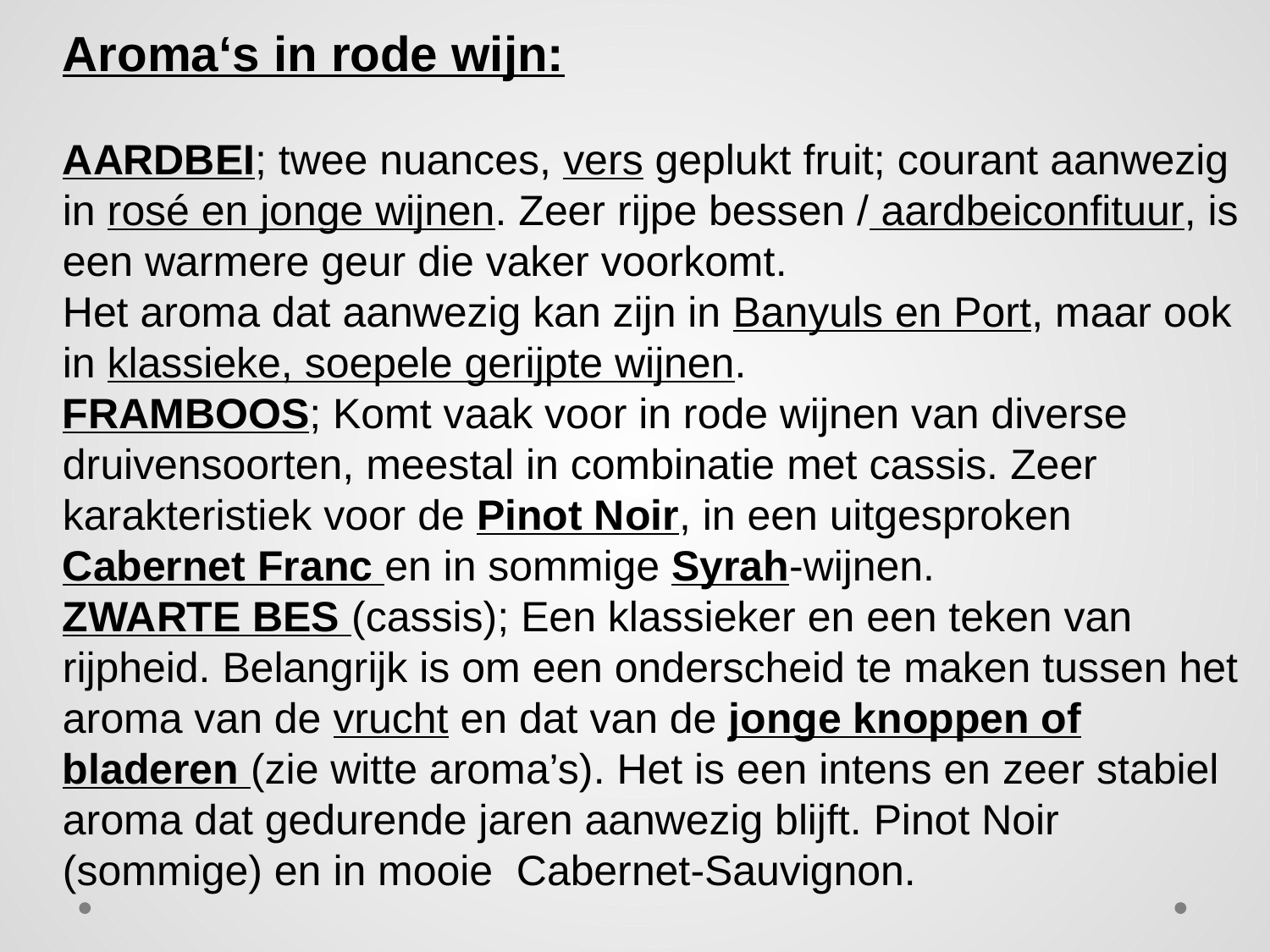

# Aroma‘s in rode wijn: AARDBEI; twee nuances, vers geplukt fruit; courant aanwezig in rosé en jonge wijnen. Zeer rijpe bessen / aardbeiconfituur, is een warmere geur die vaker voorkomt. Het aroma dat aanwezig kan zijn in Banyuls en Port, maar ook in klassieke, soepele gerijpte wijnen. FRAMBOOS; Komt vaak voor in rode wijnen van diverse druivensoorten, meestal in combinatie met cassis. Zeer karakteristiek voor de Pinot Noir, in een uitgesproken Cabernet Franc en in sommige Syrah-wijnen. ZWARTE BES (cassis); Een klassieker en een teken van rijpheid. Belangrijk is om een onderscheid te maken tussen het aroma van de vrucht en dat van de jonge knoppen of bladeren (zie witte aroma’s). Het is een intens en zeer stabiel aroma dat gedurende jaren aanwezig blijft. Pinot Noir (sommige) en in mooie  Cabernet-Sauvignon.